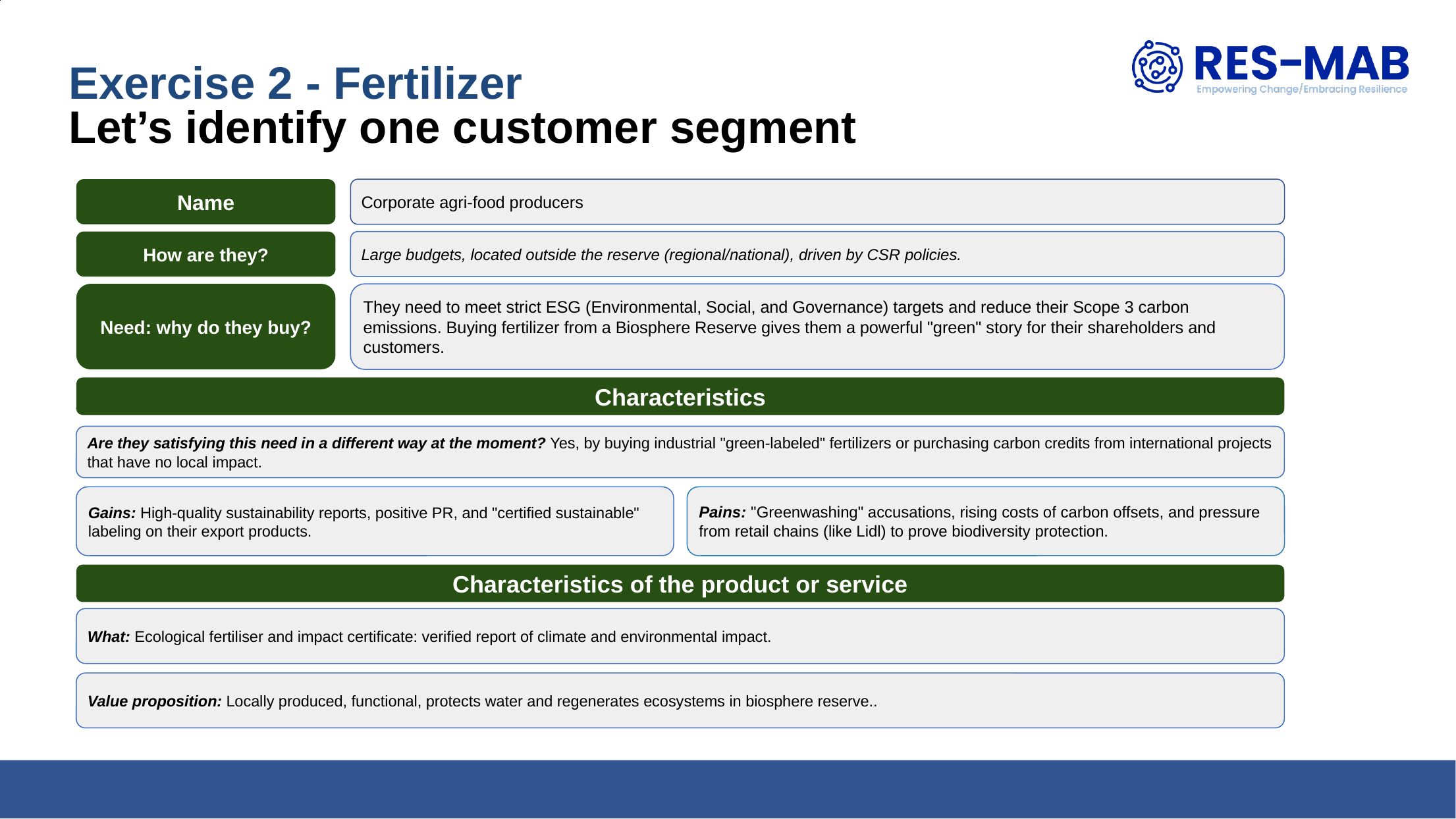

Exercise 2 - Fertilizer
Let’s identify one customer segment
Name
Corporate agri-food producers
How are they?
Large budgets, located outside the reserve (regional/national), driven by CSR policies.
Need: why do they buy?
They need to meet strict ESG (Environmental, Social, and Governance) targets and reduce their Scope 3 carbon emissions. Buying fertilizer from a Biosphere Reserve gives them a powerful "green" story for their shareholders and customers.
Characteristics
Are they satisfying this need in a different way at the moment? Yes, by buying industrial "green-labeled" fertilizers or purchasing carbon credits from international projects that have no local impact.
Gains: High-quality sustainability reports, positive PR, and "certified sustainable" labeling on their export products.
Pains: "Greenwashing" accusations, rising costs of carbon offsets, and pressure from retail chains (like Lidl) to prove biodiversity protection.
Characteristics of the product or service
What: Ecological fertiliser and impact certificate: verified report of climate and environmental impact.
Value proposition: Locally produced, functional, protects water and regenerates ecosystems in biosphere reserve..